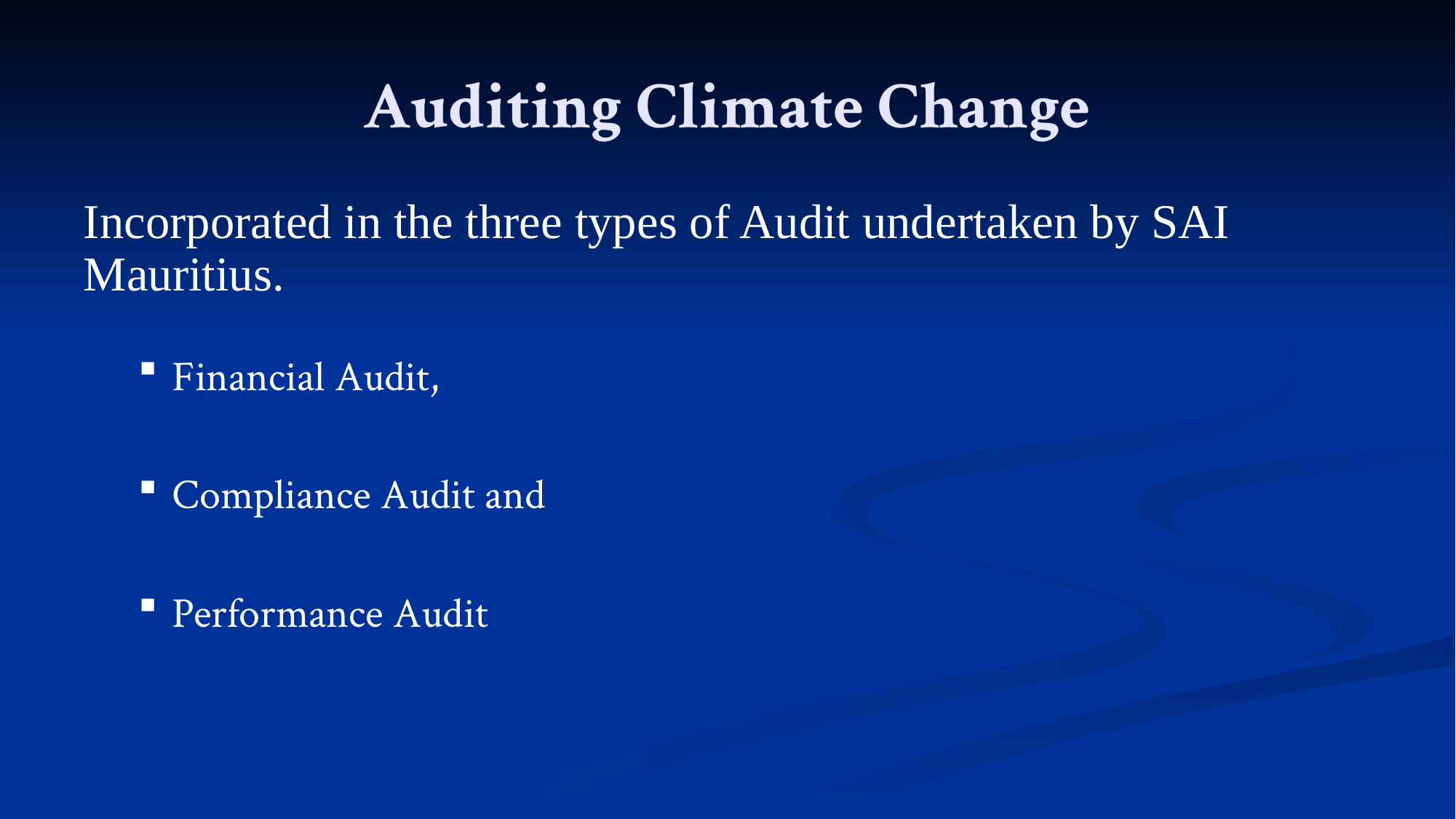

# Auditing Climate Change
Incorporated in the three types of Audit undertaken by SAI Mauritius.

Financial Audit,

Compliance Audit and

Performance Audit